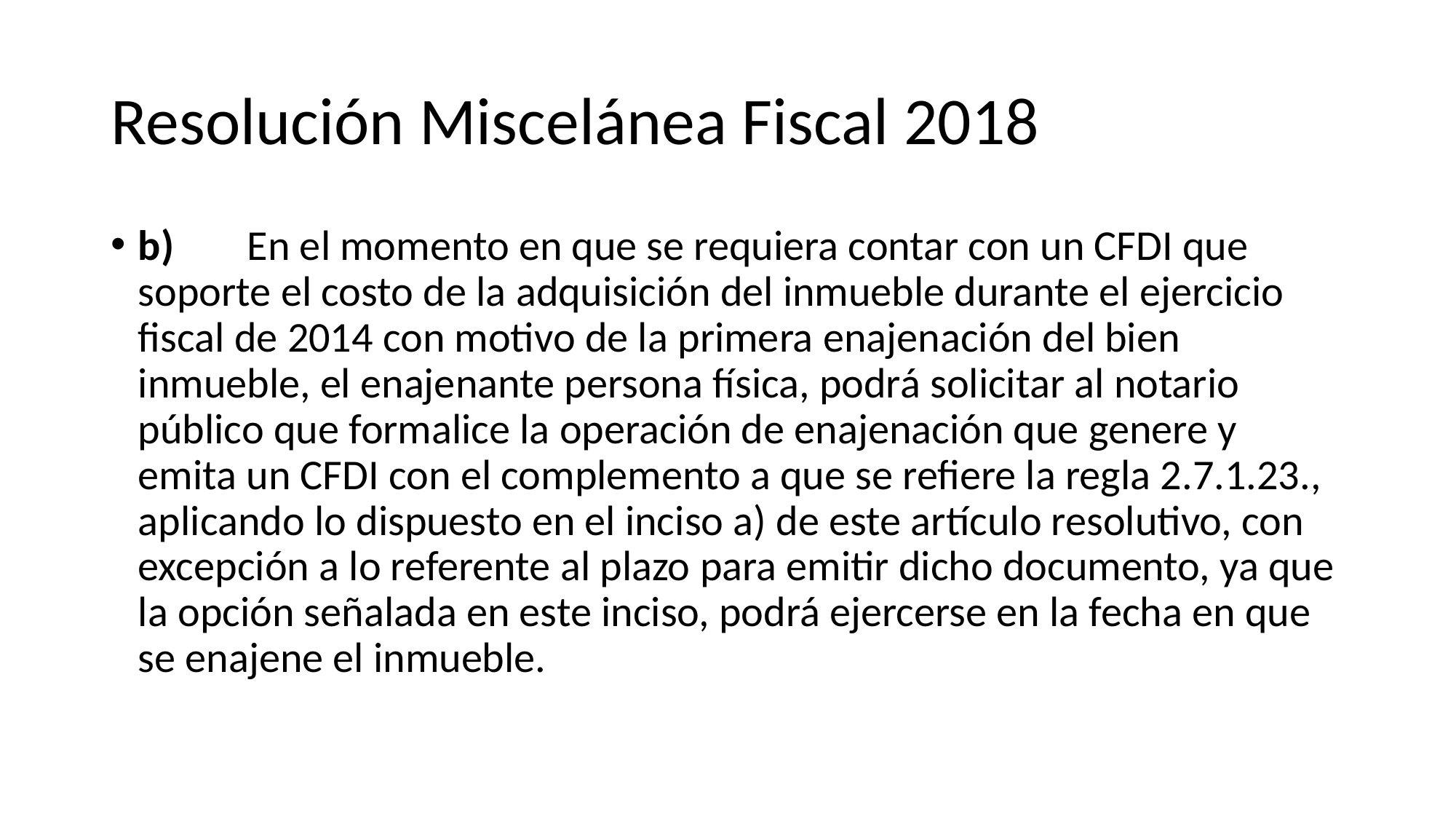

# Resolución Miscelánea Fiscal 2018
b)	En el momento en que se requiera contar con un CFDI que soporte el costo de la adquisición del inmueble durante el ejercicio fiscal de 2014 con motivo de la primera enajenación del bien inmueble, el enajenante persona física, podrá solicitar al notario público que formalice la operación de enajenación que genere y emita un CFDI con el complemento a que se refiere la regla 2.7.1.23., aplicando lo dispuesto en el inciso a) de este artículo resolutivo, con excepción a lo referente al plazo para emitir dicho documento, ya que la opción señalada en este inciso, podrá ejercerse en la fecha en que se enajene el inmueble.